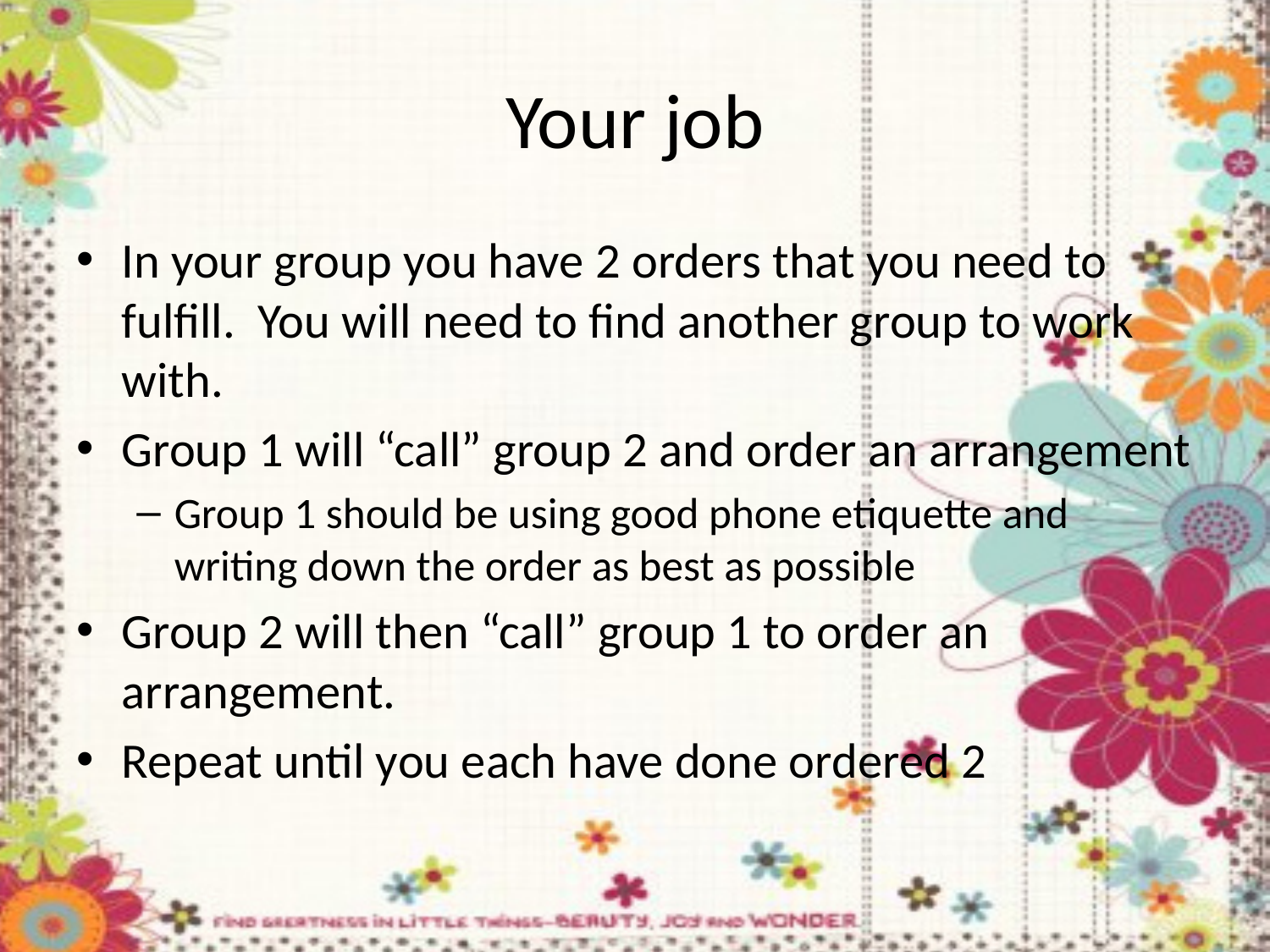

# Your job
In your group you have 2 orders that you need to fulfill.  You will need to find another group to work with.
Group 1 will “call” group 2 and order an arrangement
Group 1 should be using good phone etiquette and writing down the order as best as possible
Group 2 will then “call” group 1 to order an arrangement.
Repeat until you each have done ordered 2